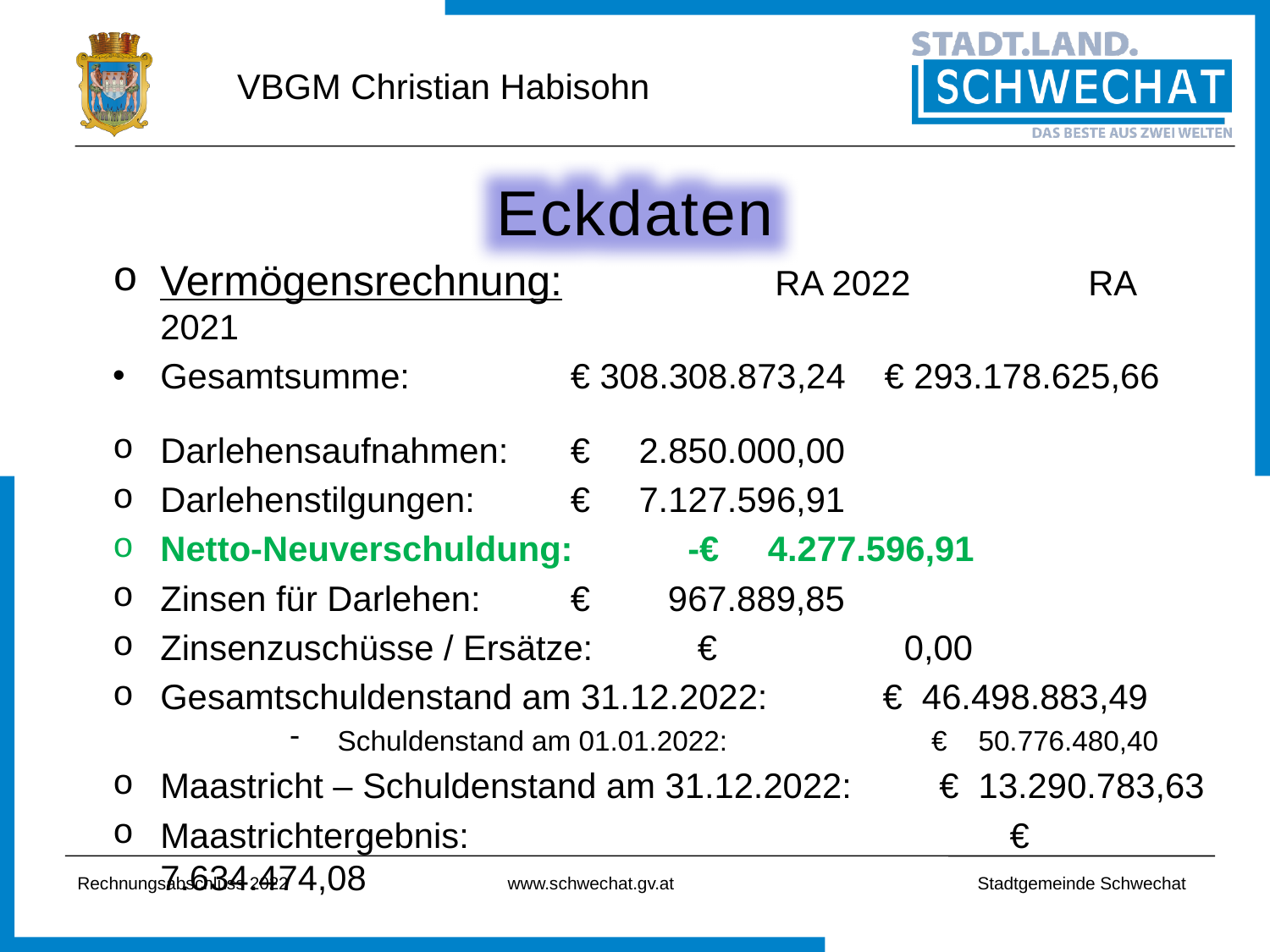

# VBGM Christian Habisohn
Eckdaten
Vermögensrechnung:	         RA 2022		    RA 2021
Gesamtsumme:		   € 308.308.873,24    € 293.178.625,66

Darlehensaufnahmen:	   €     2.850.000,00
Darlehenstilgungen:	   €     7.127.596,91
Netto-Neuverschuldung:	  -€     4.277.596,91
Zinsen für Darlehen:	   €        967.889,85
Zinsenzuschüsse / Ersätze:	   €                    0,00
Gesamtschuldenstand am 31.12.2022:	         €  46.498.883,49
Schuldenstand am 01.01.2022:	           €    50.776.480,40
Maastricht – Schuldenstand am 31.12.2022:         €  13.290.783,63
Maastrichtergebnis:				         €    7.634.474,08